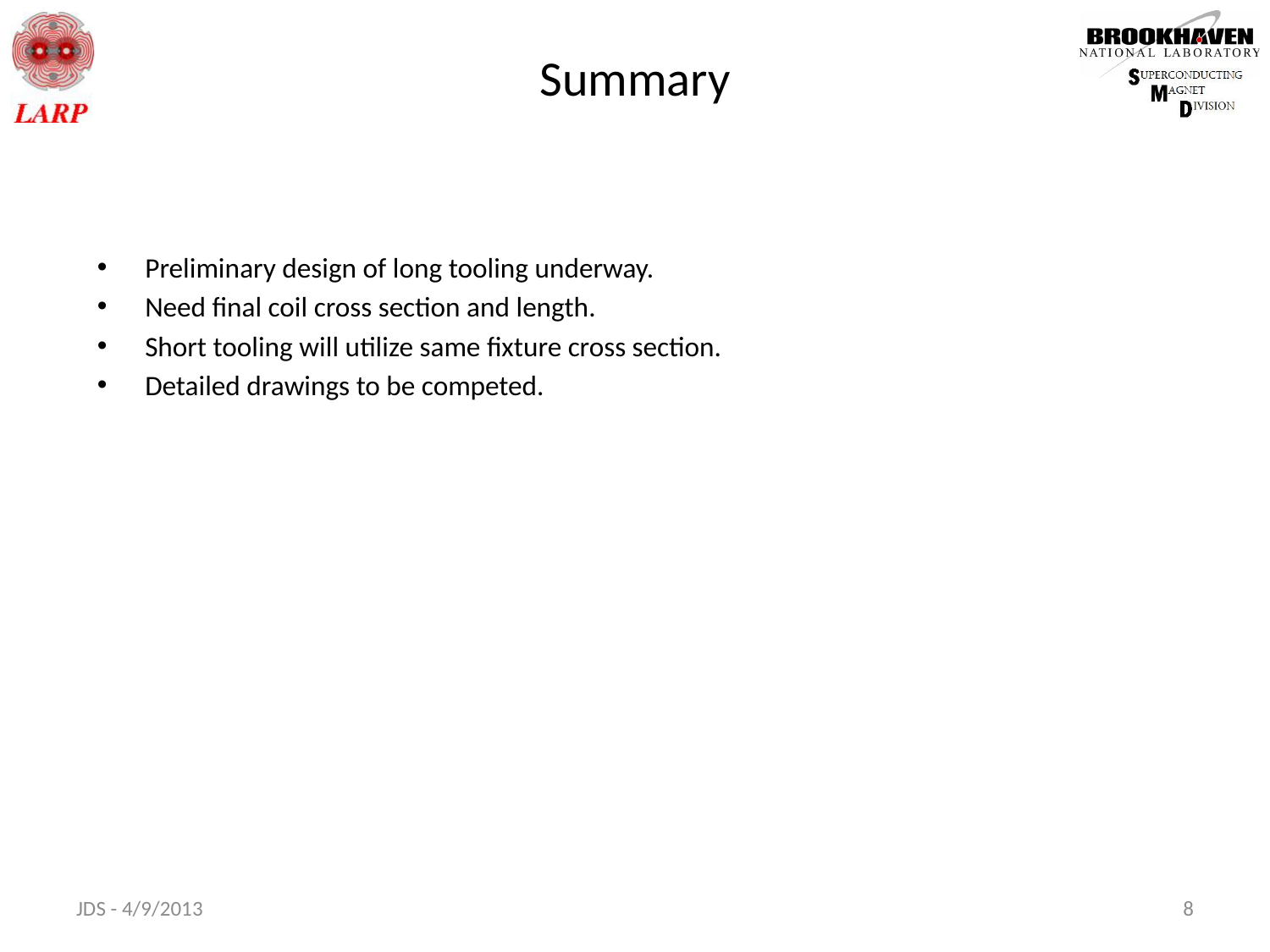

# Summary
Preliminary design of long tooling underway.
Need final coil cross section and length.
Short tooling will utilize same fixture cross section.
Detailed drawings to be competed.

JDS - 4/9/2013
8